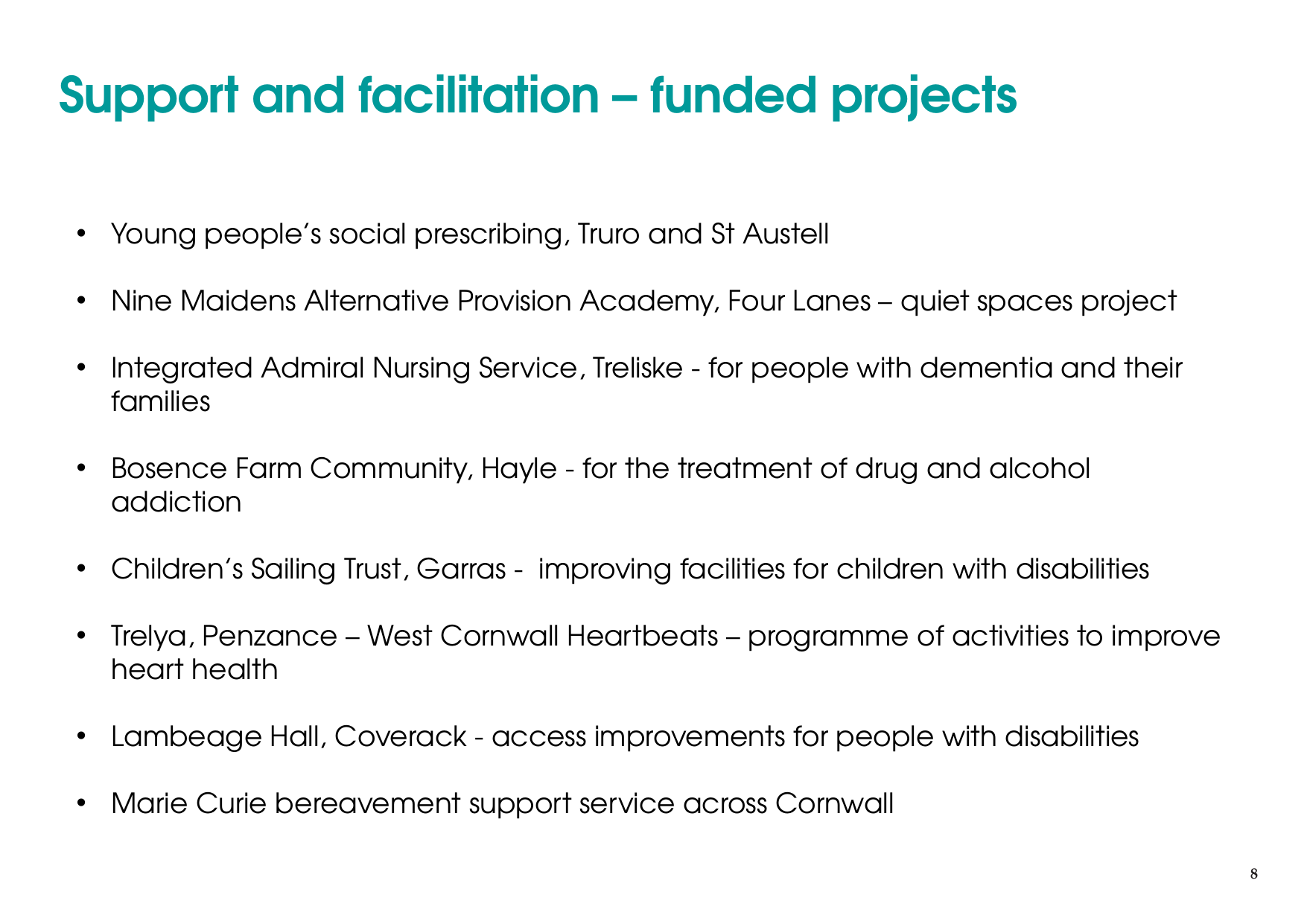

# Support and facilitation – funded projects
Young people’s social prescribing, Truro and St Austell
Nine Maidens Alternative Provision Academy, Four Lanes – quiet spaces project
Integrated Admiral Nursing Service, Treliske - for people with dementia and their families
Bosence Farm Community, Hayle - for the treatment of drug and alcohol addiction
Children’s Sailing Trust, Garras -  improving facilities for children with disabilities

Trelya, Penzance – West Cornwall Heartbeats – programme of activities to improve heart health
Lambeage Hall, Coverack - access improvements for people with disabilities
Marie Curie bereavement support service across Cornwall

8